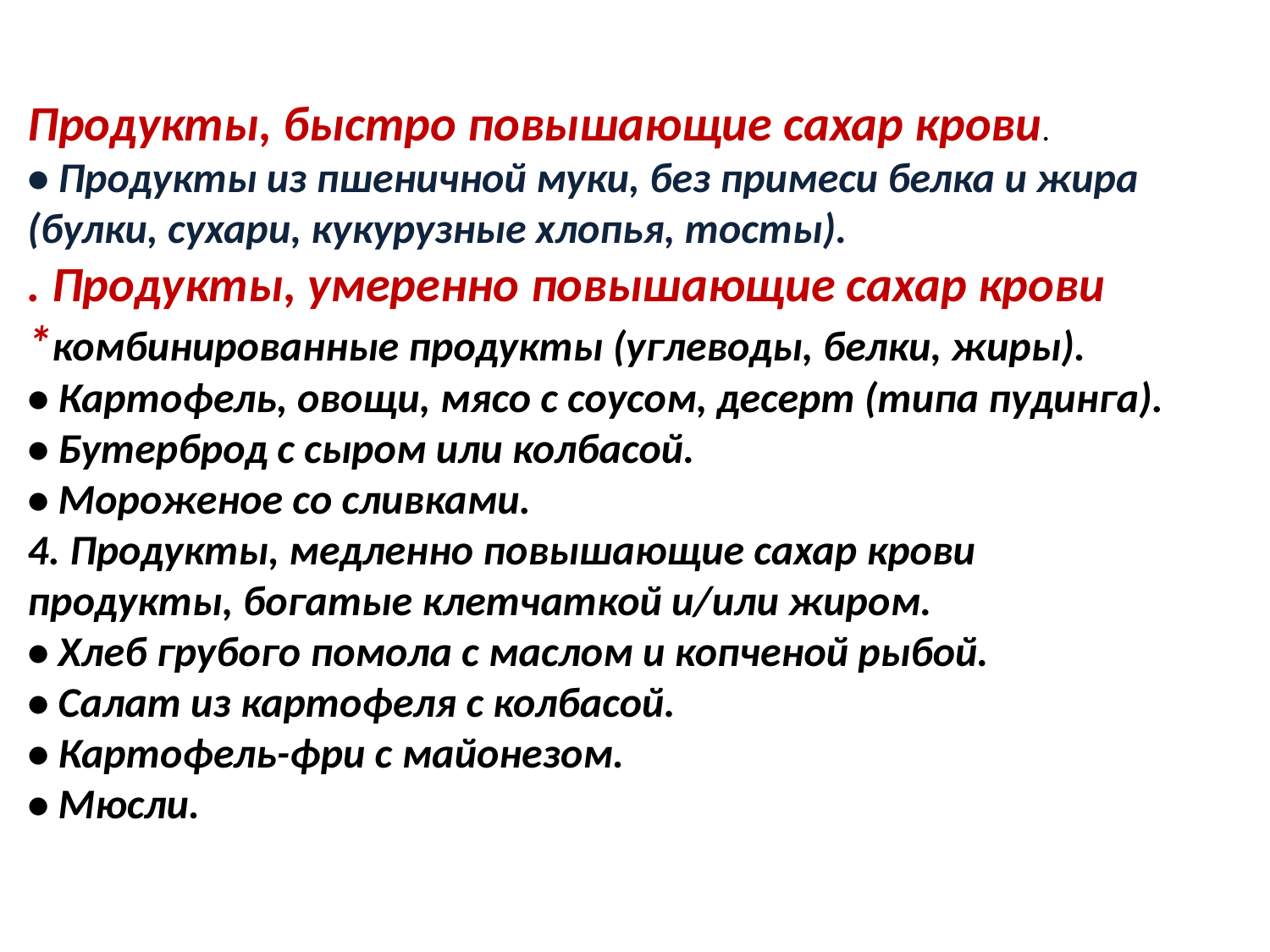

Продукты, быстро повышающие сахар крови.
• Продукты из пшеничной муки, без примеси белка и жира (булки, сухари, кукурузные хлопья, тосты).
. Продукты, умеренно повышающие сахар крови
*комбинированные продукты (углеводы, белки, жиры).
• Картофель, овощи, мясо с соусом, десерт (типа пудинга).
• Бутерброд с сыром или колбасой.
• Мороженое со сливками.
4. Продукты, медленно повышающие сахар крови 	 продукты, богатые клетчаткой и/или жиром.
• Хлеб грубого помола с маслом и копченой рыбой.
• Салат из картофеля с колбасой.
• Картофель-фри с майонезом.
• Мюсли.